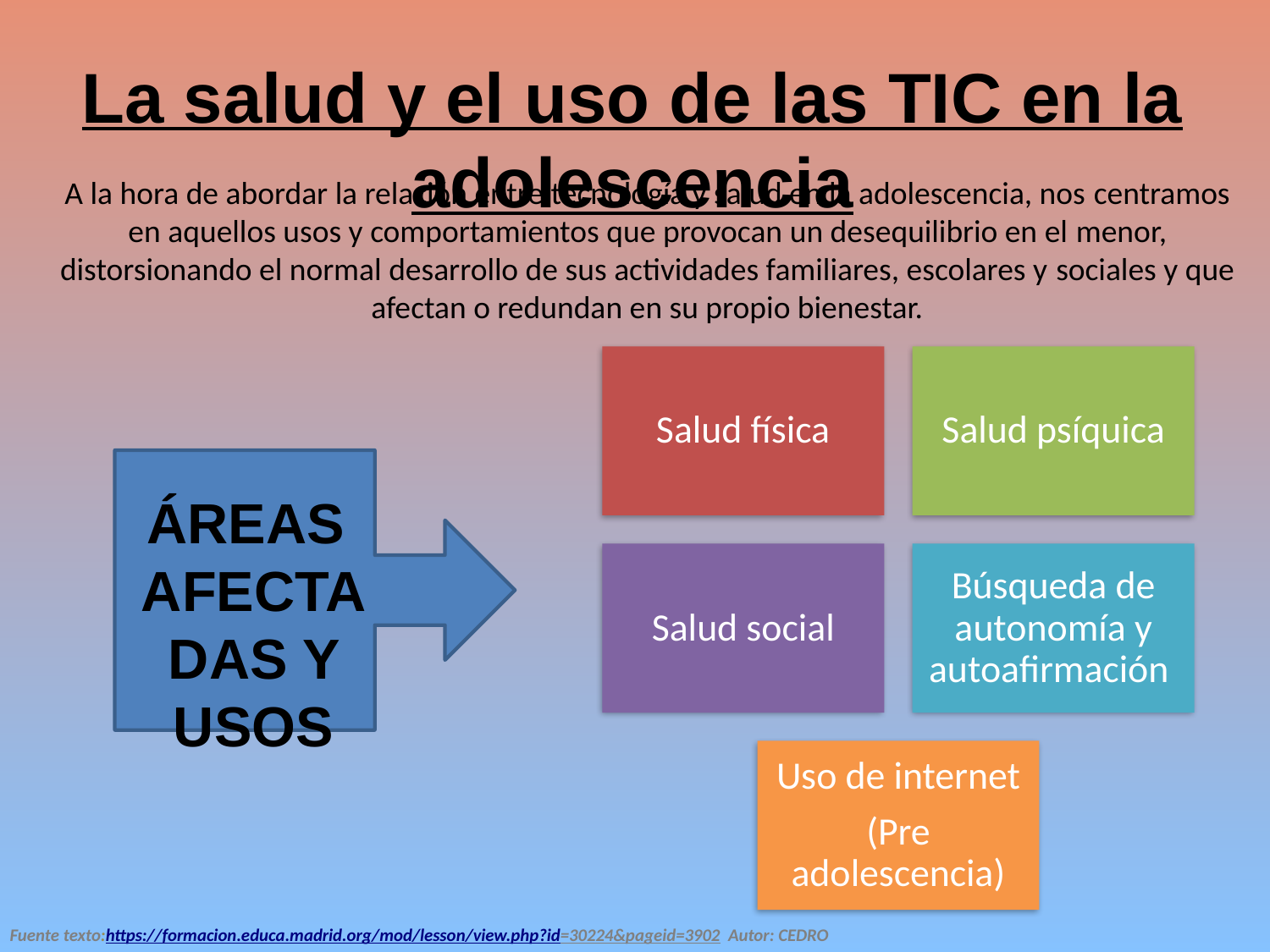

La salud y el uso de las TIC en la adolescencia
A la hora de abordar la relación entre tecnología y salud en la adolescencia, nos centramos en aquellos usos y comportamientos que provocan un desequilibrio en el menor, distorsionando el normal desarrollo de sus actividades familiares, escolares y sociales y que afectan o redundan en su propio bienestar.
Salud física
Salud psíquica
Salud social
Búsqueda de autonomía y autoafirmación
Uso de internet
(Pre adolescencia)

ÁREAS  AFECTADAS Y USOS
Fuente texto:https://formacion.educa.madrid.org/mod/lesson/view.php?id=30224&pageid=3902  Autor: CEDRO